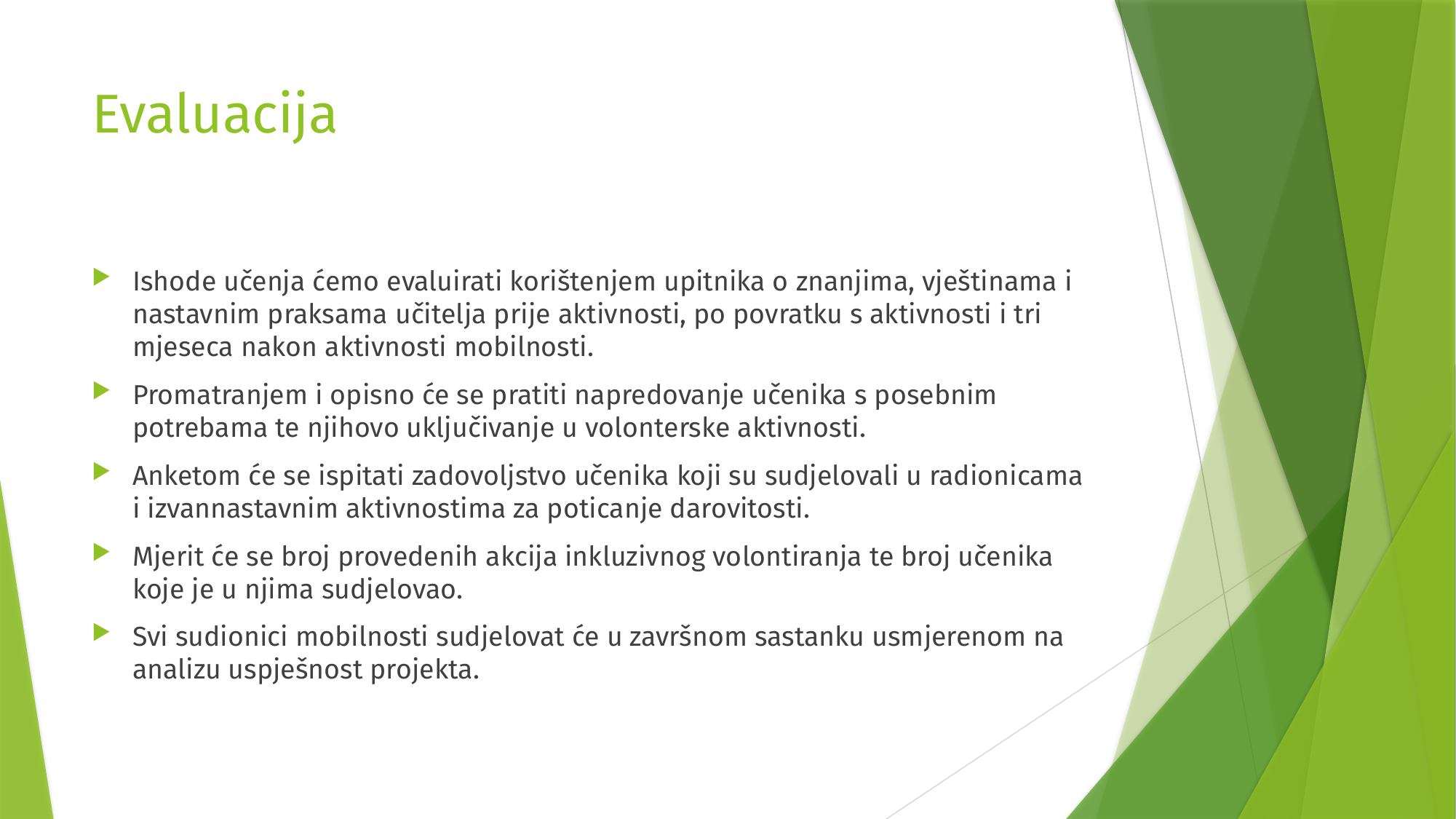

# Evaluacija
Ishode učenja ćemo evaluirati korištenjem upitnika o znanjima, vještinama i nastavnim praksama učitelja prije aktivnosti, po povratku s aktivnosti i tri mjeseca nakon aktivnosti mobilnosti.
Promatranjem i opisno će se pratiti napredovanje učenika s posebnim potrebama te njihovo uključivanje u volonterske aktivnosti.
Anketom će se ispitati zadovoljstvo učenika koji su sudjelovali u radionicama i izvannastavnim aktivnostima za poticanje darovitosti.
Mjerit će se broj provedenih akcija inkluzivnog volontiranja te broj učenika koje je u njima sudjelovao.
Svi sudionici mobilnosti sudjelovat će u završnom sastanku usmjerenom na analizu uspješnost projekta.